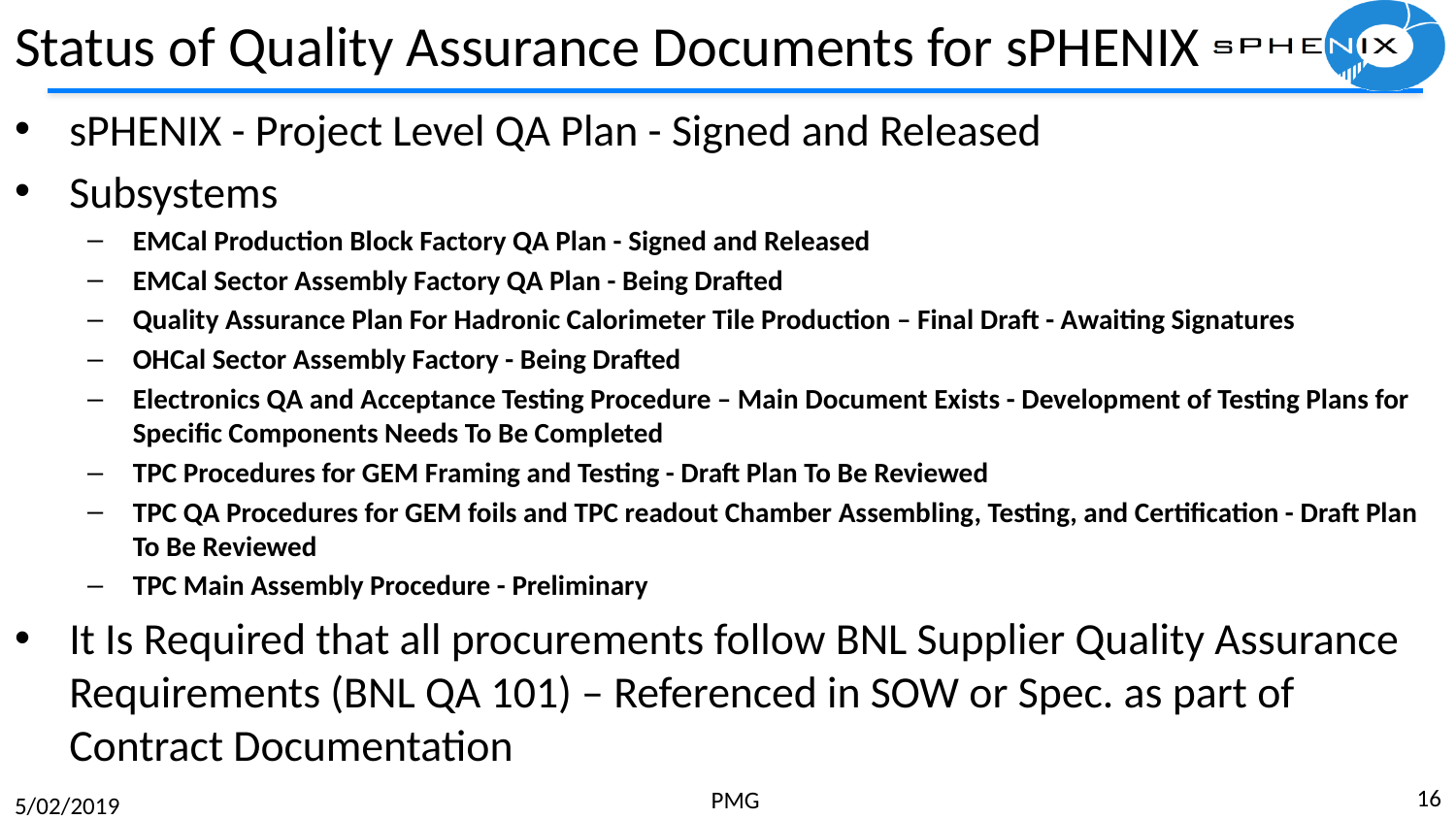

# Status of Quality Assurance Documents for sPHENIX
sPHENIX - Project Level QA Plan - Signed and Released
Subsystems
EMCal Production Block Factory QA Plan - Signed and Released
EMCal Sector Assembly Factory QA Plan - Being Drafted
Quality Assurance Plan For Hadronic Calorimeter Tile Production – Final Draft - Awaiting Signatures
OHCal Sector Assembly Factory - Being Drafted
Electronics QA and Acceptance Testing Procedure – Main Document Exists - Development of Testing Plans for Specific Components Needs To Be Completed
TPC Procedures for GEM Framing and Testing - Draft Plan To Be Reviewed
TPC QA Procedures for GEM foils and TPC readout Chamber Assembling, Testing, and Certification - Draft Plan To Be Reviewed
TPC Main Assembly Procedure - Preliminary
It Is Required that all procurements follow BNL Supplier Quality Assurance Requirements (BNL QA 101) – Referenced in SOW or Spec. as part of Contract Documentation
16
PMG
5/02/2019